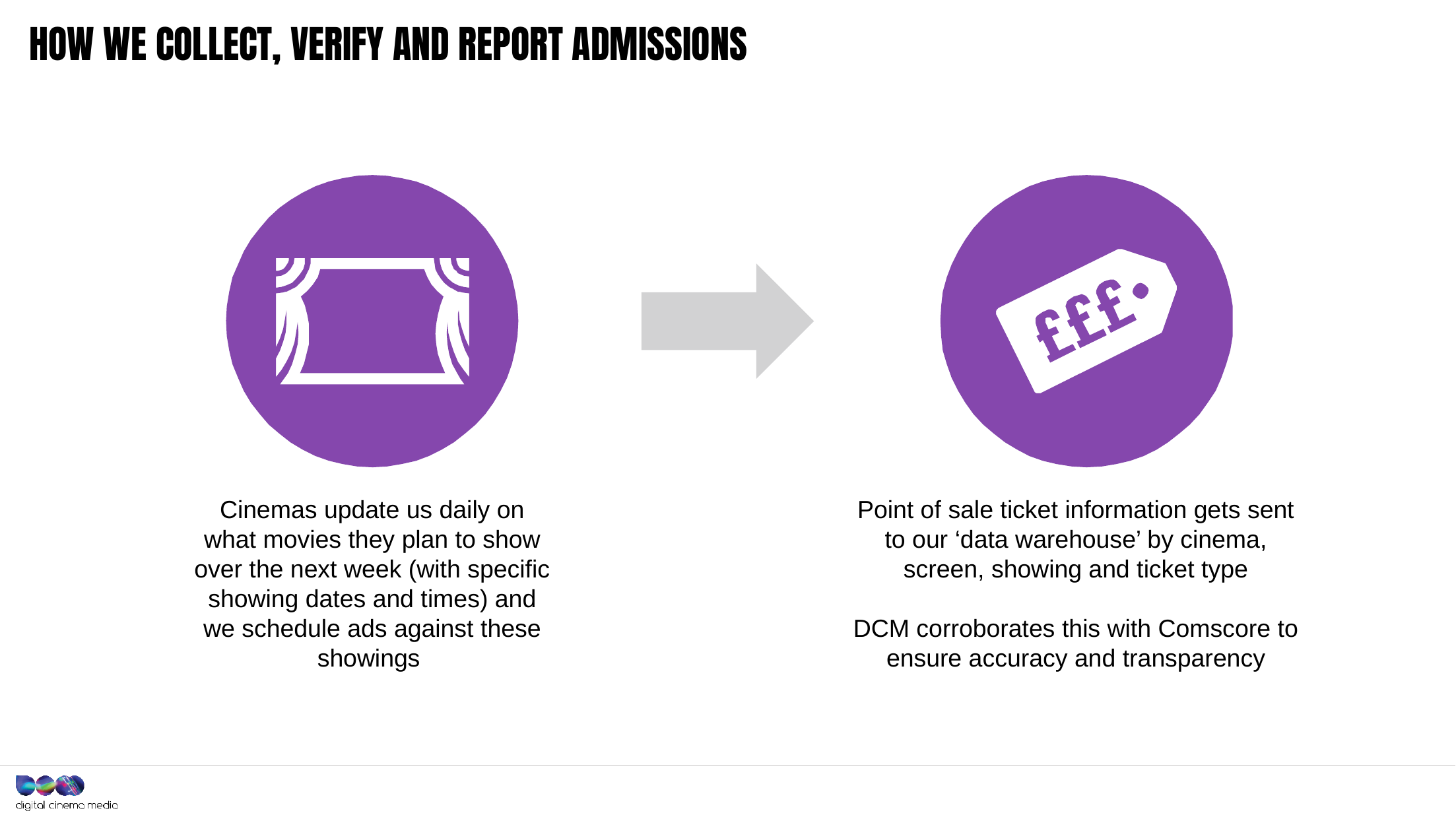

# How we collect, verify and report admissions

Cinemas update us daily on what movies they plan to show over the next week (with specific showing dates and times) and we schedule ads against these showings
Point of sale ticket information gets sent to our ‘data warehouse’ by cinema, screen, showing and ticket type

DCM corroborates this with Comscore to ensure accuracy and transparency